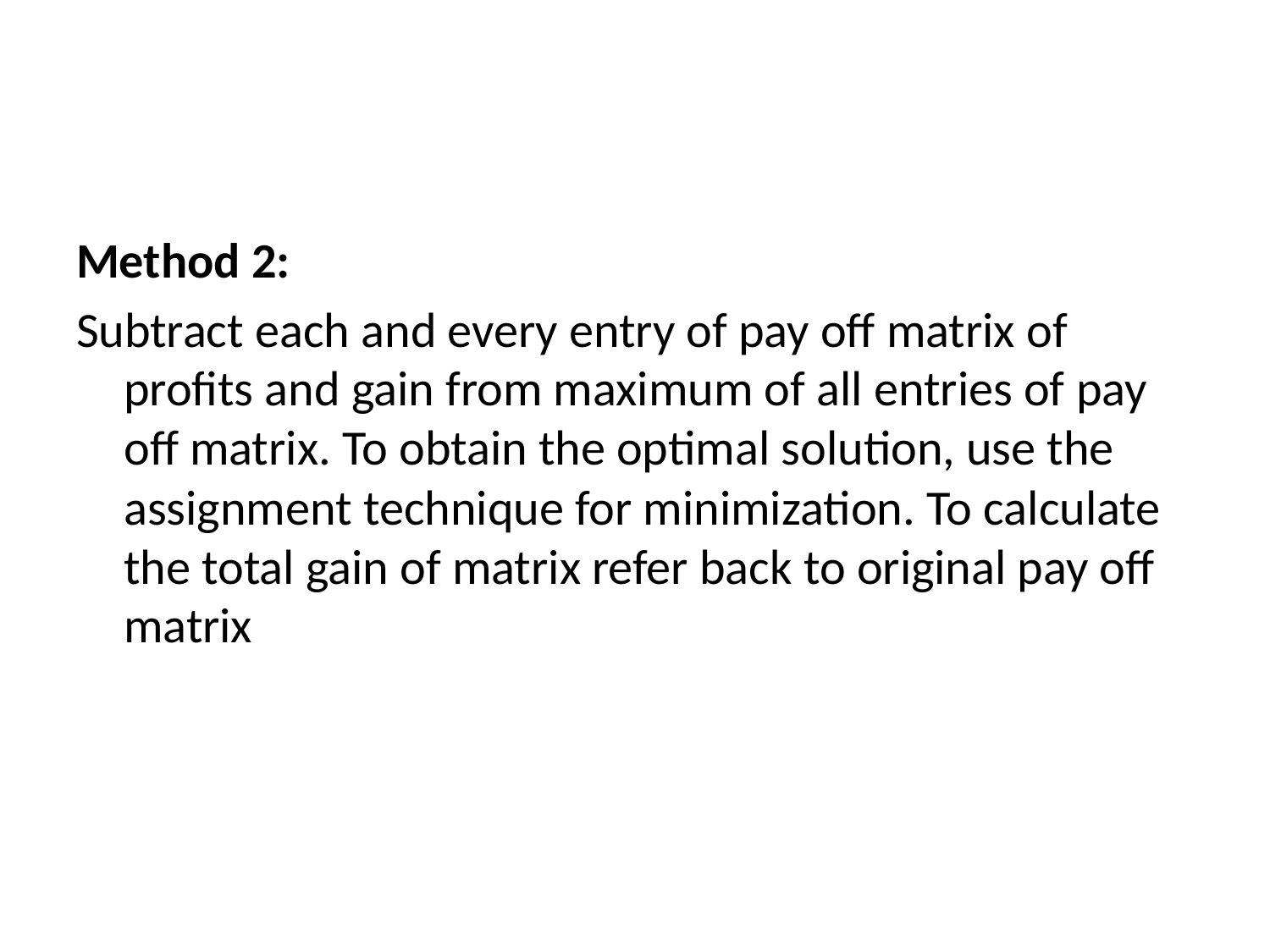

Method 2:
Subtract each and every entry of pay off matrix of profits and gain from maximum of all entries of pay off matrix. To obtain the optimal solution, use the assignment technique for minimization. To calculate the total gain of matrix refer back to original pay off matrix